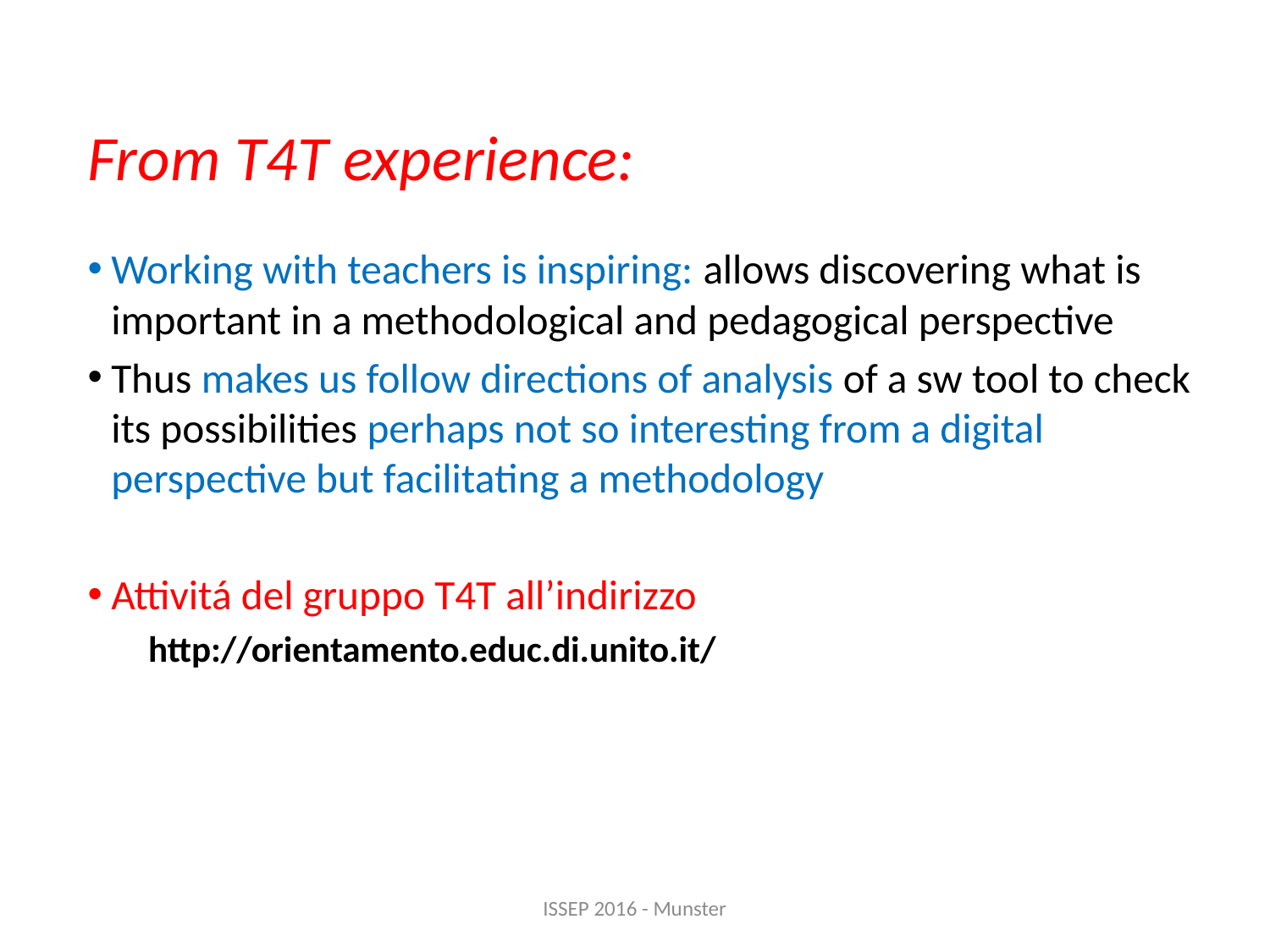

# From T4T experience:
Working with teachers is inspiring: allows discovering what is important in a methodological and pedagogical perspective
Thus makes us follow directions of analysis of a sw tool to check its possibilities perhaps not so interesting from a digital perspective but facilitating a methodology

Attivitá del gruppo T4T all’indirizzo
http://orientamento.educ.di.unito.it/

ISSEP 2016 - Munster